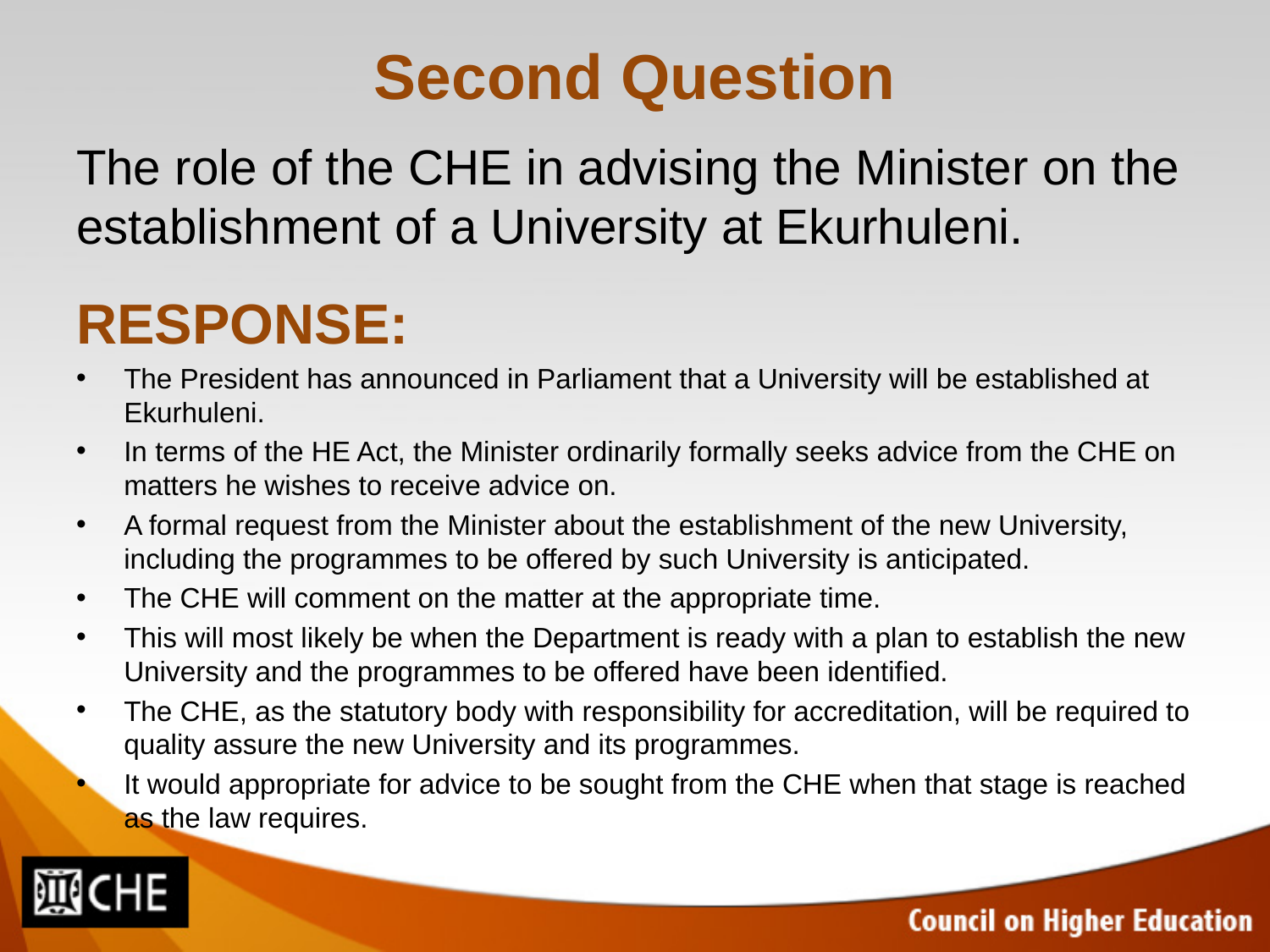

# Second Question
The role of the CHE in advising the Minister on the establishment of a University at Ekurhuleni.

RESPONSE:
The President has announced in Parliament that a University will be established at Ekurhuleni.
In terms of the HE Act, the Minister ordinarily formally seeks advice from the CHE on matters he wishes to receive advice on.
A formal request from the Minister about the establishment of the new University, including the programmes to be offered by such University is anticipated.
The CHE will comment on the matter at the appropriate time.
This will most likely be when the Department is ready with a plan to establish the new University and the programmes to be offered have been identified.
The CHE, as the statutory body with responsibility for accreditation, will be required to quality assure the new University and its programmes.
It would appropriate for advice to be sought from the CHE when that stage is reached as the law requires.